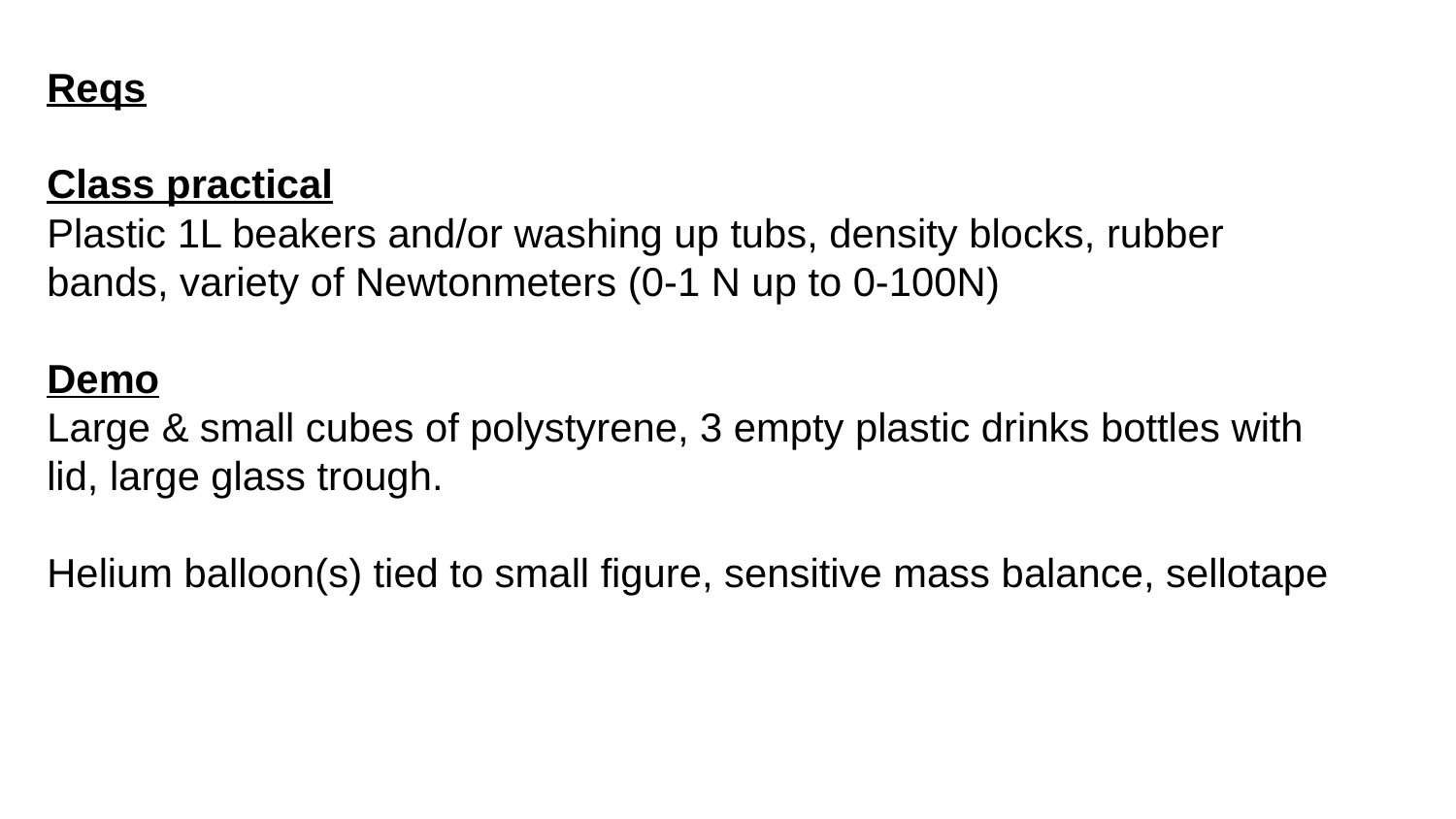

Reqs

Class practical
Plastic 1L beakers and/or washing up tubs, density blocks, rubber bands, variety of Newtonmeters (0-1 N up to 0-100N)

Demo
Large & small cubes of polystyrene, 3 empty plastic drinks bottles with lid, large glass trough.

Helium balloon(s) tied to small figure, sensitive mass balance, sellotape